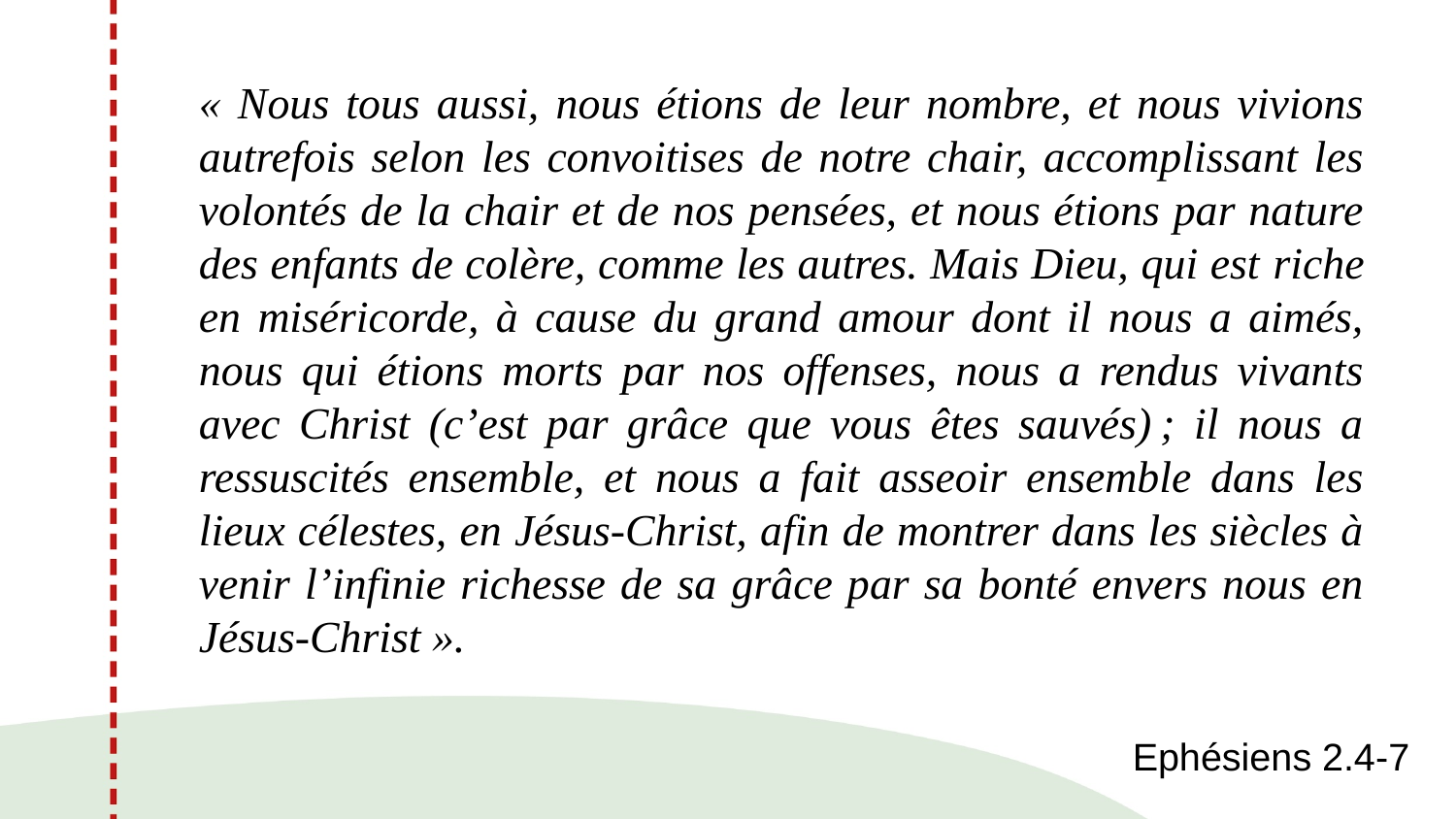

« Nous tous aussi, nous étions de leur nombre, et nous vivions autrefois selon les convoitises de notre chair, accomplissant les volontés de la chair et de nos pensées, et nous étions par nature des enfants de colère, comme les autres. Mais Dieu, qui est riche en miséricorde, à cause du grand amour dont il nous a aimés, nous qui étions morts par nos offenses, nous a rendus vivants avec Christ (c’est par grâce que vous êtes sauvés) ; il nous a ressuscités ensemble, et nous a fait asseoir ensemble dans les lieux célestes, en Jésus-Christ, afin de montrer dans les siècles à venir l’infinie richesse de sa grâce par sa bonté envers nous en Jésus-Christ ».

Ephésiens 2.4-7